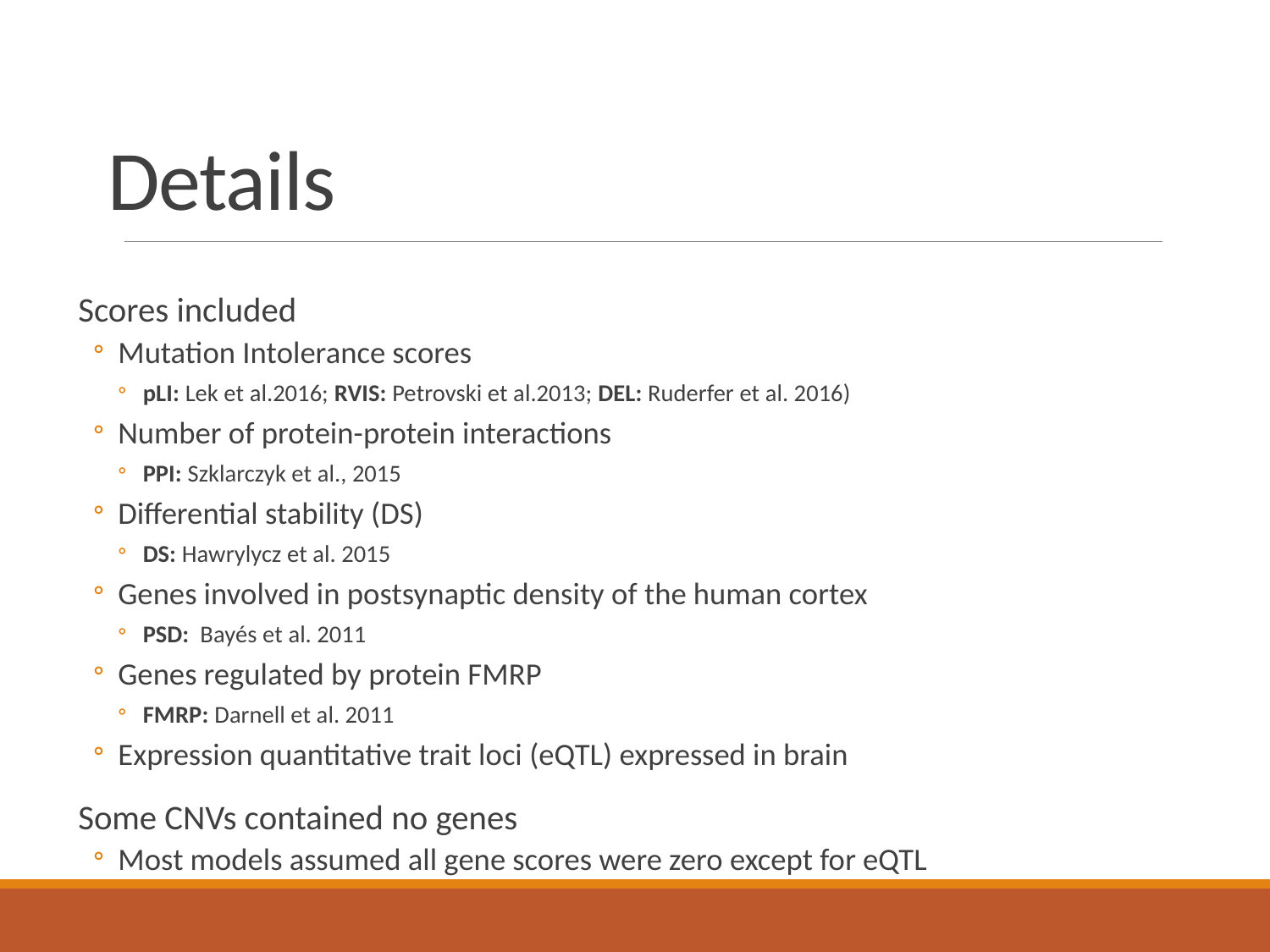

# Details
Scores included
Mutation Intolerance scores
pLI: Lek et al.2016; RVIS: Petrovski et al.2013; DEL: Ruderfer et al. 2016)
Number of protein-protein interactions
PPI: Szklarczyk et al., 2015
Differential stability (DS)
DS: Hawrylycz et al. 2015
Genes involved in postsynaptic density of the human cortex
PSD:  Bayés et al. 2011
Genes regulated by protein FMRP
FMRP: Darnell et al. 2011
Expression quantitative trait loci (eQTL) expressed in brain
Some CNVs contained no genes
Most models assumed all gene scores were zero except for eQTL